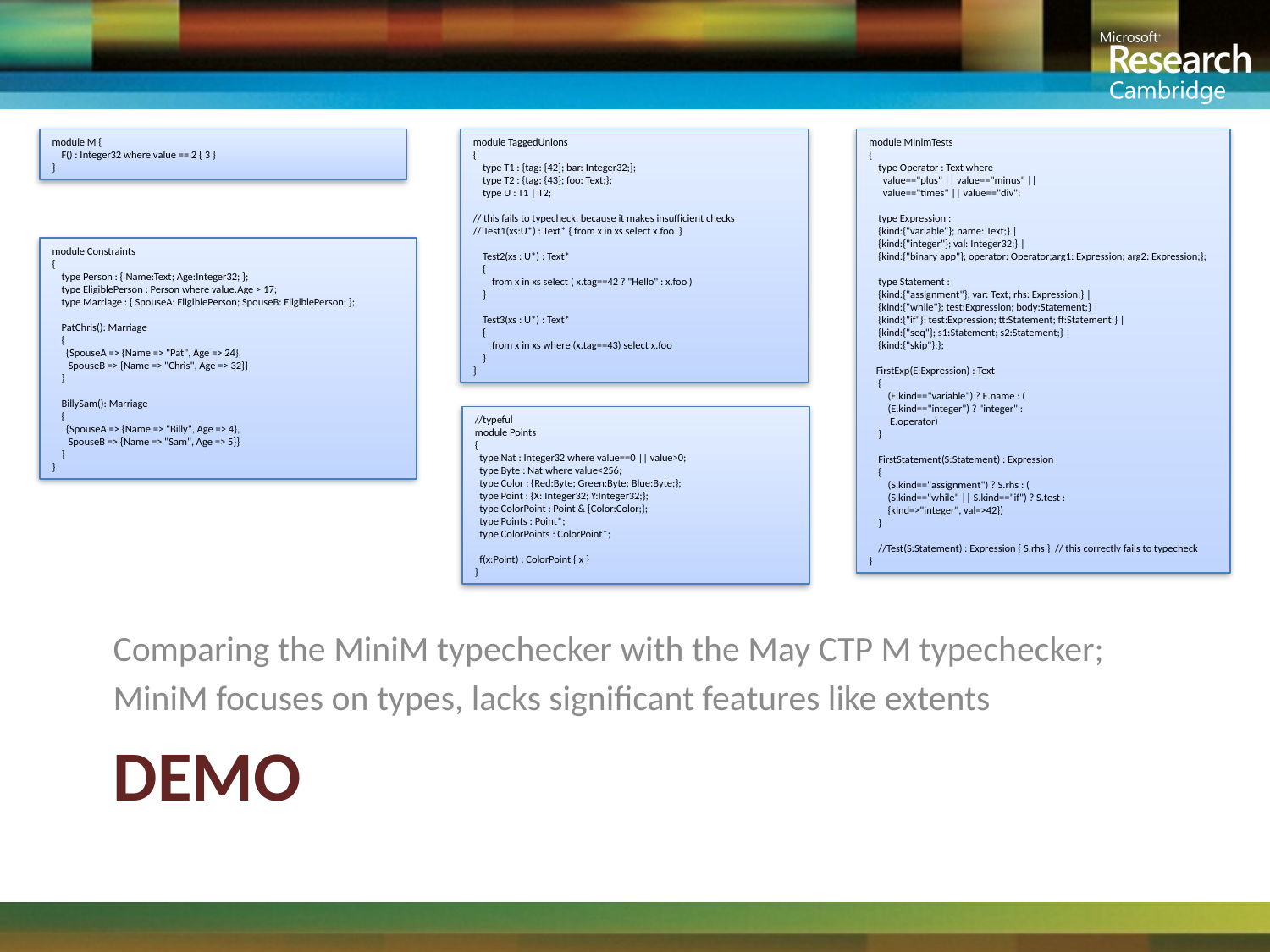

module M {
    F() : Integer32 where value == 2 { 3 }
}
module TaggedUnions
{
    type T1 : {tag: {42}; bar: Integer32;};
    type T2 : {tag: {43}; foo: Text;};
    type U : T1 | T2;

// this fails to typecheck, because it makes insufficient checks
// Test1(xs:U*) : Text* { from x in xs select x.foo  }

    Test2(xs : U*) : Text*
    {
        from x in xs select ( x.tag==42 ? "Hello" : x.foo )
    }

    Test3(xs : U*) : Text*
    {
        from x in xs where (x.tag==43) select x.foo
    }
}
module MinimTests
{
    type Operator : Text where
      value=="plus" || value=="minus" ||
      value=="times" || value=="div";

    type Expression :
    {kind:{"variable"}; name: Text;} |
    {kind:{"integer"}; val: Integer32;} |
    {kind:{"binary app"}; operator: Operator;arg1: Expression; arg2: Expression;};

    type Statement :
    {kind:{"assignment"}; var: Text; rhs: Expression;} |
    {kind:{"while"}; test:Expression; body:Statement;} |
    {kind:{"if"}; test:Expression; tt:Statement; ff:Statement;} |
    {kind:{"seq"}; s1:Statement; s2:Statement;} |
    {kind:{"skip"};};

   FirstExp(E:Expression) : Text
    {
        (E.kind=="variable") ? E.name : (
        (E.kind=="integer") ? "integer" :
         E.operator)
    }

    FirstStatement(S:Statement) : Expression
    {
        (S.kind=="assignment") ? S.rhs : (
        (S.kind=="while" || S.kind=="if") ? S.test :
        {kind=>"integer", val=>42})
    }

    //Test(S:Statement) : Expression { S.rhs }  // this correctly fails to typecheck
}
module Constraints
{
    type Person : { Name:Text; Age:Integer32; };
    type EligiblePerson : Person where value.Age > 17;
    type Marriage : { SpouseA: EligiblePerson; SpouseB: EligiblePerson; };

    PatChris(): Marriage
    {
      {SpouseA => {Name => "Pat", Age => 24},
       SpouseB => {Name => "Chris", Age => 32}}
    }

    BillySam(): Marriage
    {
      {SpouseA => {Name => "Billy", Age => 4},
       SpouseB => {Name => "Sam", Age => 5}}
    }
}
//typeful
module Points
{
  type Nat : Integer32 where value==0 || value>0;
  type Byte : Nat where value<256;
  type Color : {Red:Byte; Green:Byte; Blue:Byte;};
  type Point : {X: Integer32; Y:Integer32;};
  type ColorPoint : Point & {Color:Color;};
  type Points : Point*;
  type ColorPoints : ColorPoint*;

  f(x:Point) : ColorPoint { x }
}
Comparing the MiniM typechecker with the May CTP M typechecker;
MiniM focuses on types, lacks significant features like extents
# DemO